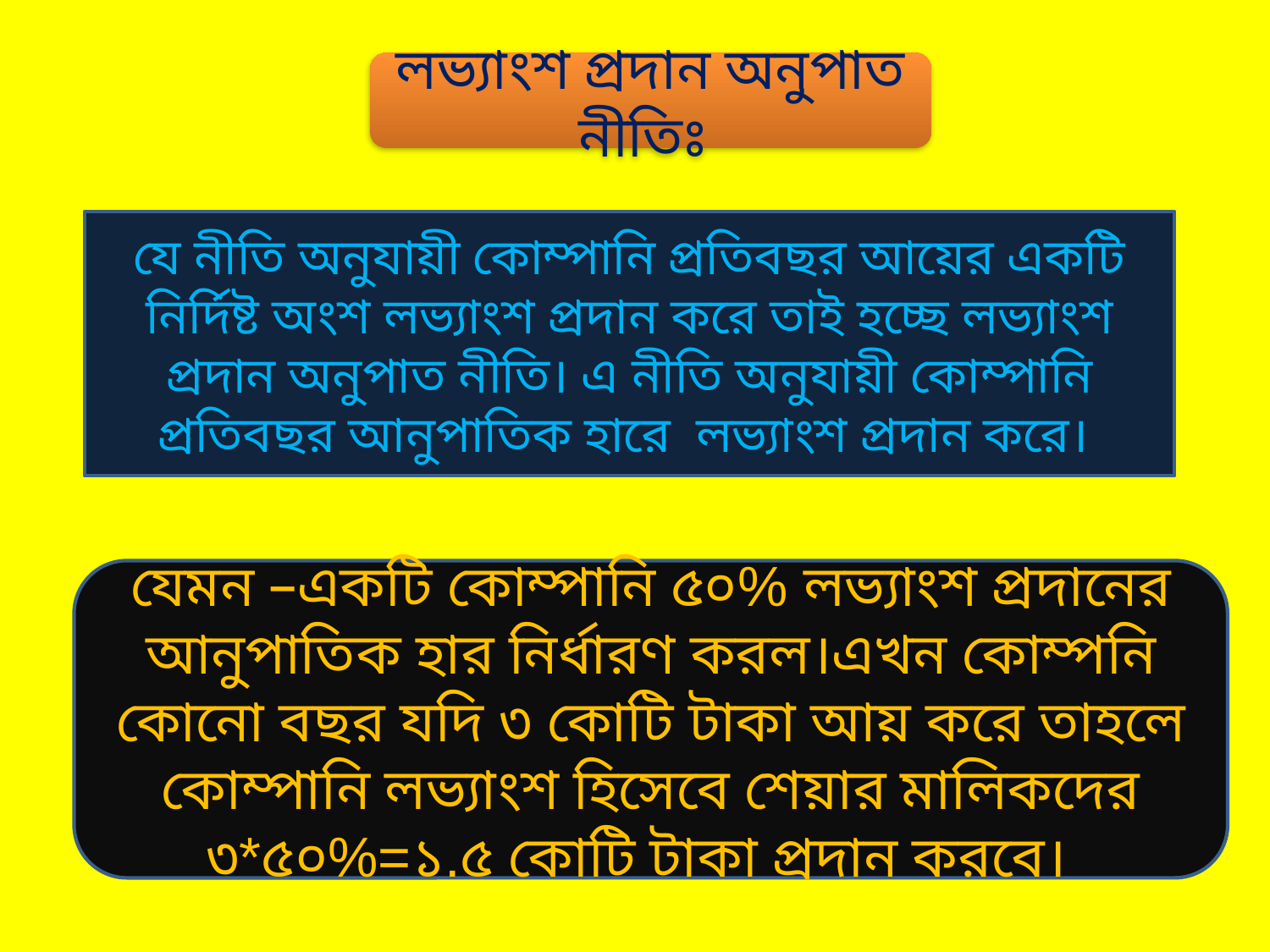

লভ্যাংশ প্রদান অনুপাত নীতিঃ
যে নীতি অনুযায়ী কোম্পানি প্রতিবছর আয়ের একটি নির্দিষ্ট অংশ লভ্যাংশ প্রদান করে তাই হচ্ছে লভ্যাংশ প্রদান অনুপাত নীতি। এ নীতি অনুযায়ী কোম্পানি প্রতিবছর আনুপাতিক হারে  লভ্যাংশ প্রদান করে।
যেমন –একটি কোম্পানি ৫০% লভ্যাংশ প্রদানের আনুপাতিক হার নির্ধারণ করল।এখন কোম্পনি কোনো বছর যদি ৩ কোটি টাকা আয় করে তাহলে কোম্পানি লভ্যাংশ হিসেবে শেয়ার মালিকদের ৩*৫০%=১.৫ কোটি টাকা প্রদান করবে।